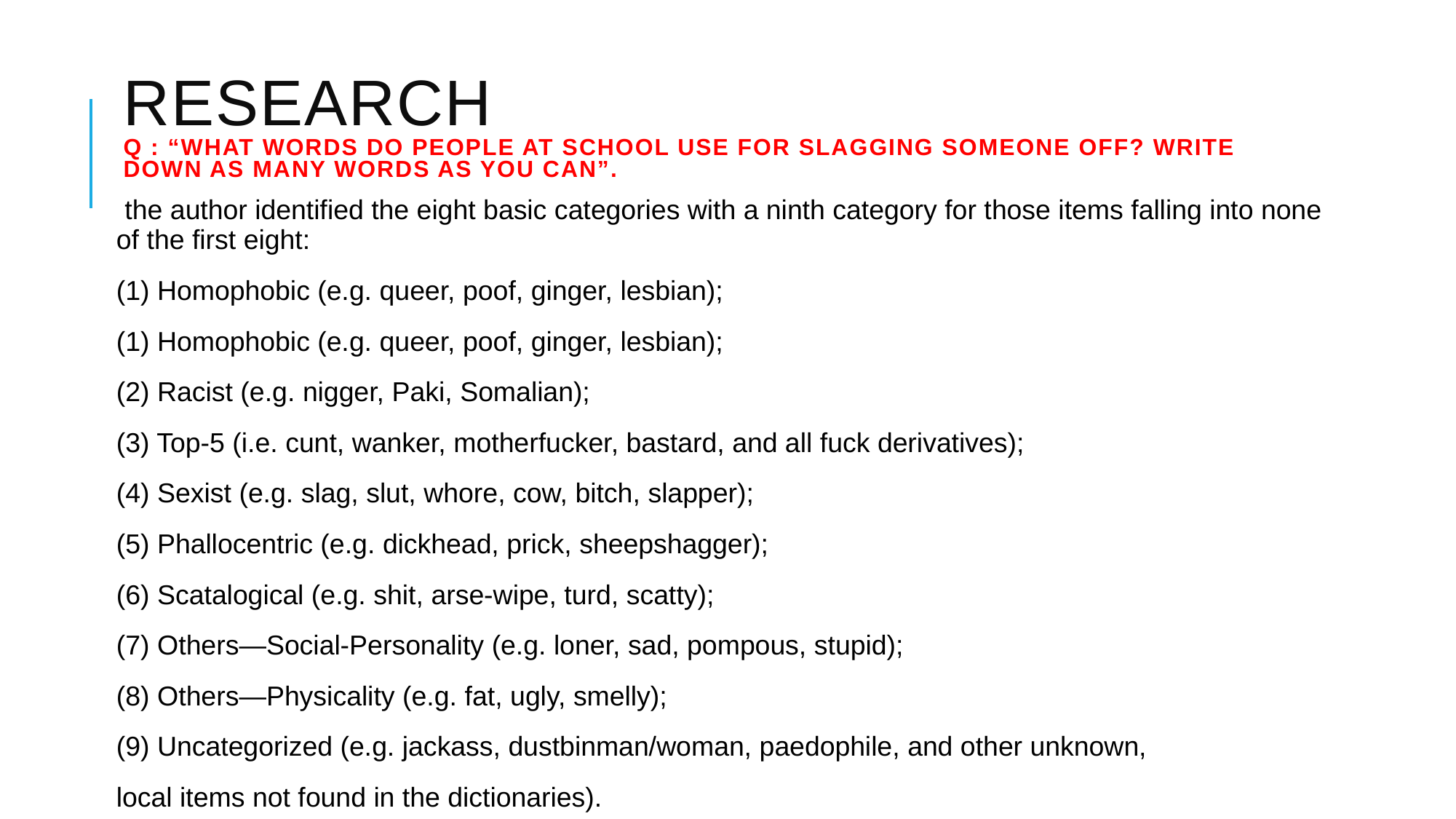

# Research Q : “What words do people at school use for slagging someone off? Write down as many words as you can”.
 the author identified the eight basic categories with a ninth category for those items falling into none of the first eight:
(1) Homophobic (e.g. queer, poof, ginger, lesbian);
(1) Homophobic (e.g. queer, poof, ginger, lesbian);
(2) Racist (e.g. nigger, Paki, Somalian);
(3) Top-5 (i.e. cunt, wanker, motherfucker, bastard, and all fuck derivatives);
(4) Sexist (e.g. slag, slut, whore, cow, bitch, slapper);
(5) Phallocentric (e.g. dickhead, prick, sheepshagger);
(6) Scatalogical (e.g. shit, arse-wipe, turd, scatty);
(7) Others—Social-Personality (e.g. loner, sad, pompous, stupid);
(8) Others—Physicality (e.g. fat, ugly, smelly);
(9) Uncategorized (e.g. jackass, dustbinman/woman, paedophile, and other unknown,
local items not found in the dictionaries).